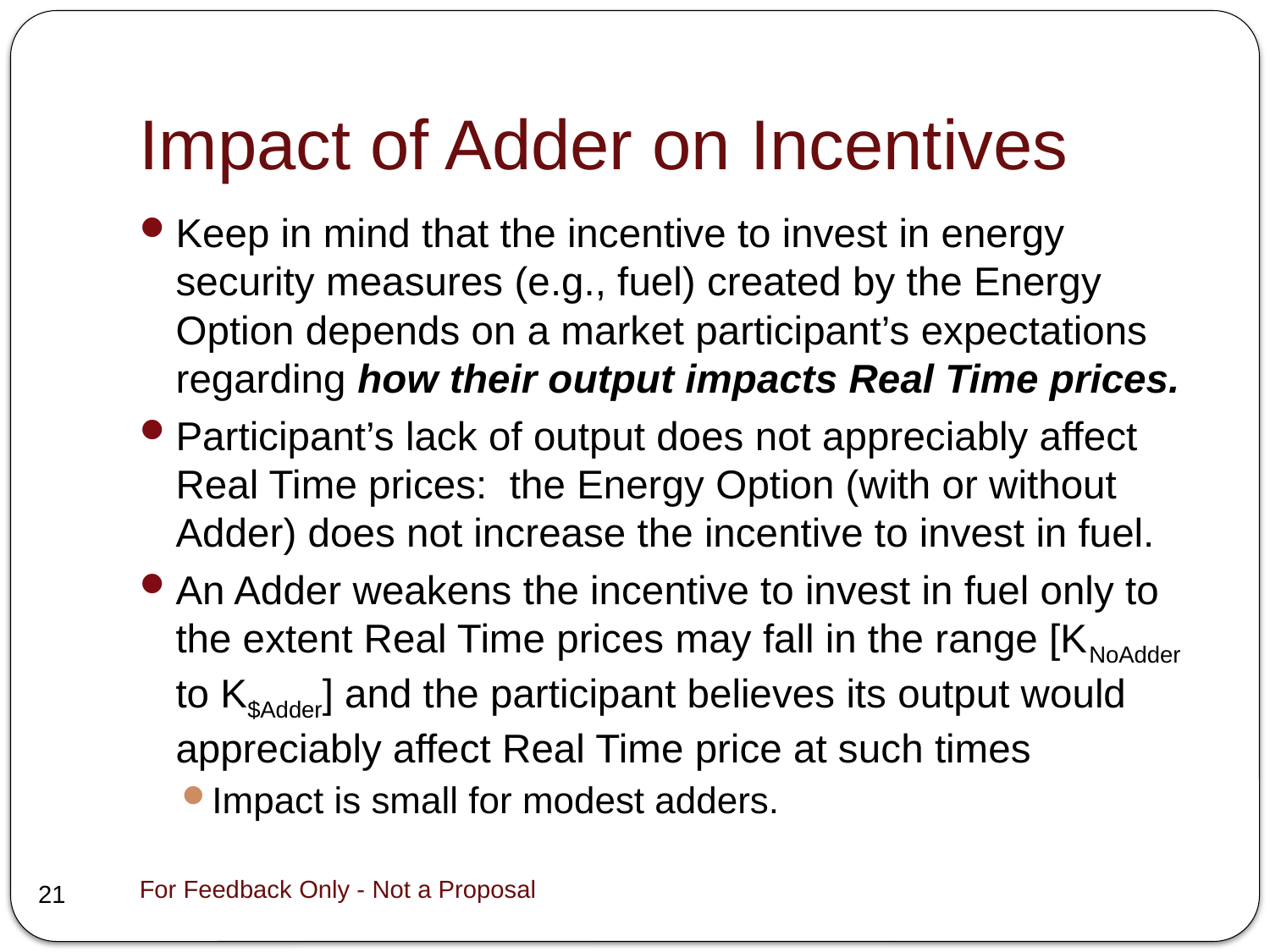

# Impact of Adder on Incentives
Keep in mind that the incentive to invest in energy security measures (e.g., fuel) created by the Energy Option depends on a market participant’s expectations regarding how their output impacts Real Time prices.
Participant’s lack of output does not appreciably affect Real Time prices:  the Energy Option (with or without Adder) does not increase the incentive to invest in fuel.
An Adder weakens the incentive to invest in fuel only to the extent Real Time prices may fall in the range [KNoAdder to K$Adder] and the participant believes its output would appreciably affect Real Time price at such times
Impact is small for modest adders.

For Feedback Only - Not a Proposal
21